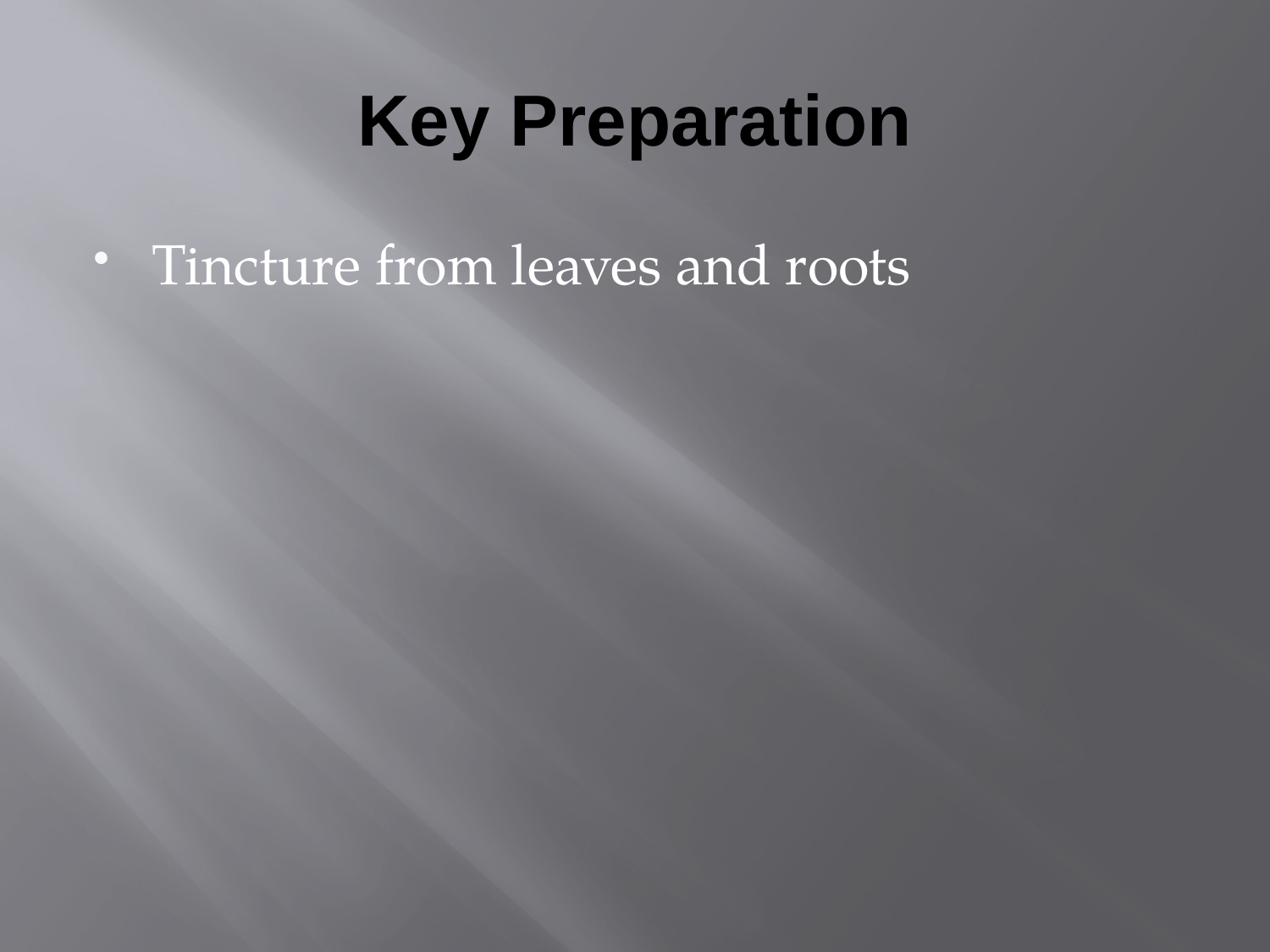

# Key Preparation
Tincture from leaves and roots